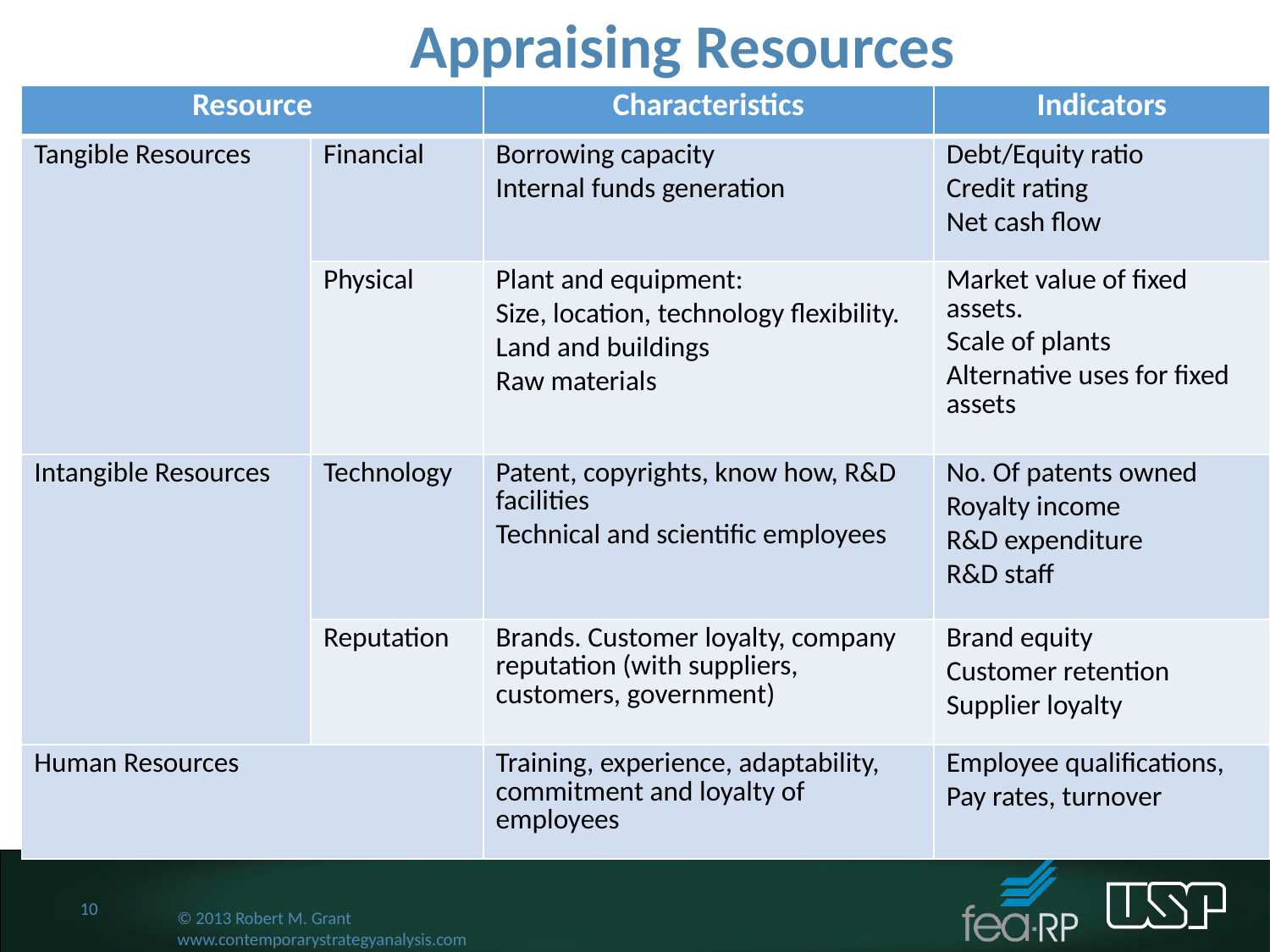

Appraising Resources
| Resource |  | Characteristics | Indicators |
| --- | --- | --- | --- |
| Tangible Resources | Financial | Borrowing capacity Internal funds generation | Debt/Equity ratio Credit rating Net cash flow |
|  | Physical | Plant and equipment: Size, location, technology flexibility. Land and buildings Raw materials | Market value of fixed assets. Scale of plants Alternative uses for fixed assets |
| Intangible Resources | Technology | Patent, copyrights, know how, R&D facilities Technical and scientific employees | No. Of patents owned Royalty income R&D expenditure R&D staff |
|  | Reputation | Brands. Customer loyalty, company reputation (with suppliers, customers, government) | Brand equity Customer retention Supplier loyalty |
| Human Resources |  | Training, experience, adaptability, commitment and loyalty of employees | Employee qualifications, Pay rates, turnover |
10
© 2013 Robert M. Grant
www.contemporarystrategyanalysis.com